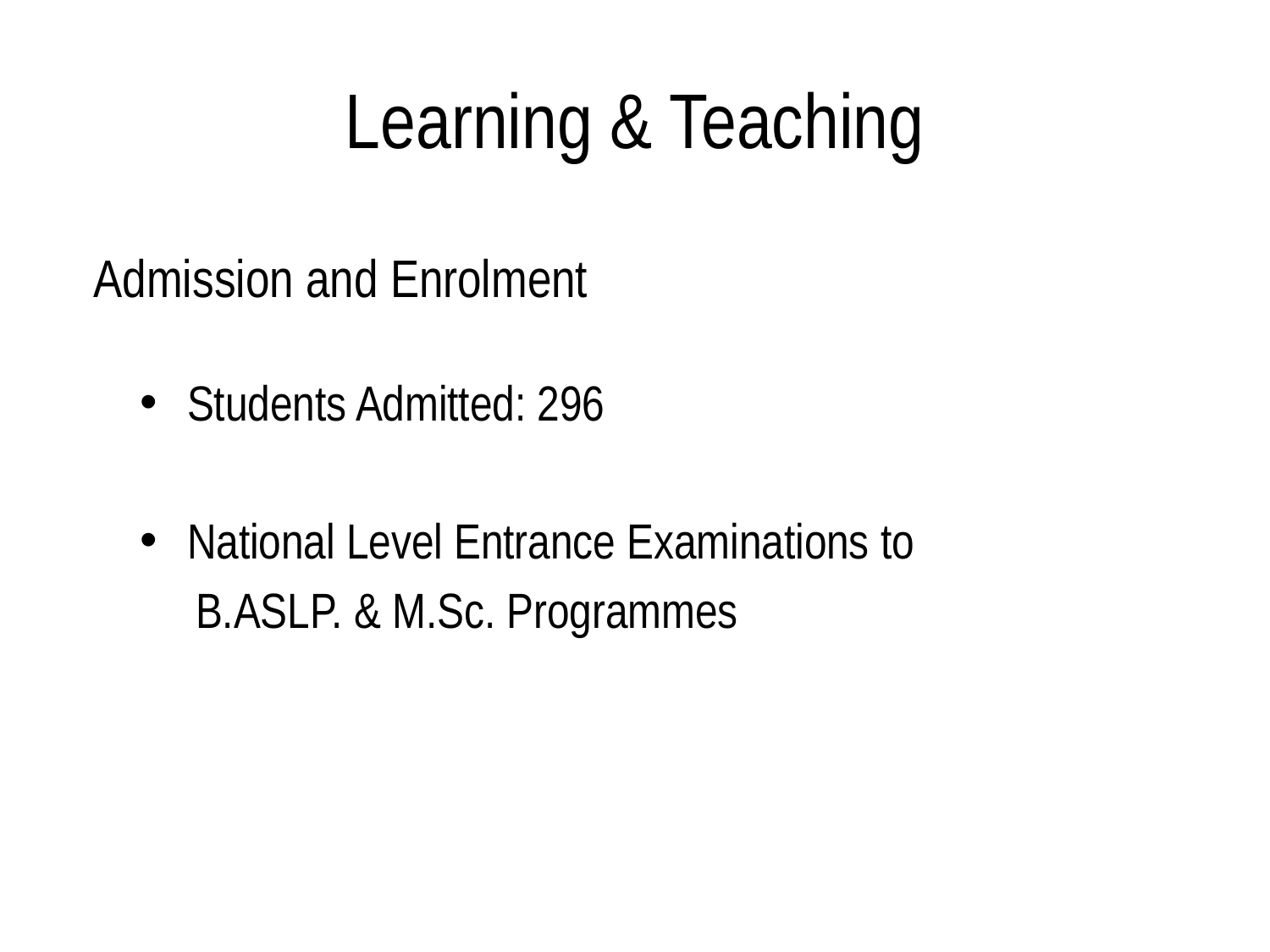

# Learning & Teaching
Admission and Enrolment

Students Admitted: 296

National Level Entrance Examinations to
     B.ASLP. & M.Sc. Programmes